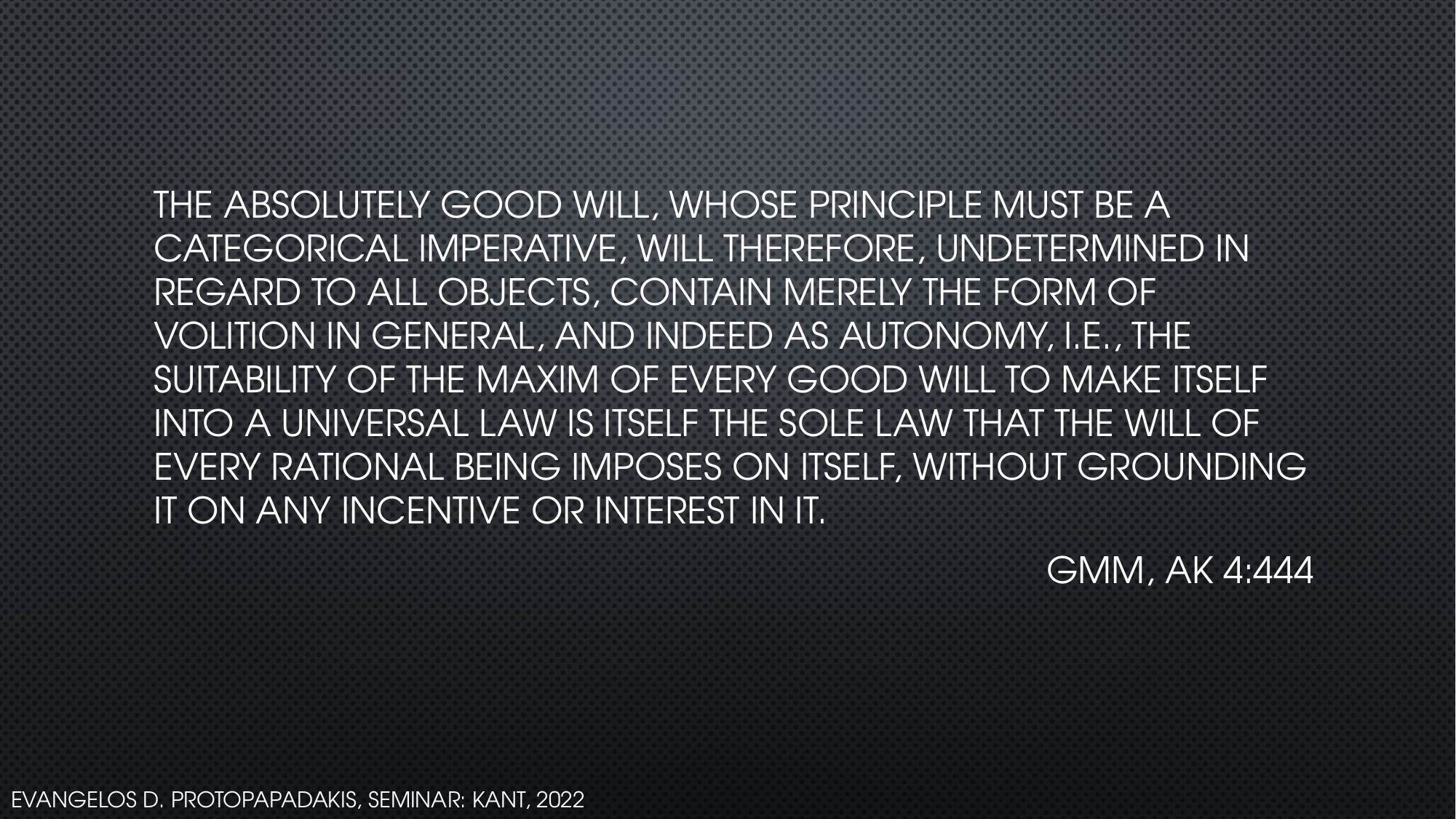

The absolutely good will, whose principle must be a categorical imperative, will therefore, undetermined in regard to all objects, contain merely the form of volition in general, and indeed as autonomy, i.e., the suitability of the maxim of every good will to make itself into a universal law is itself the sole law that the will of every rational being imposes on itself, without grounding it on any incentive or interest in it.
GMM, Ak 4:444
Evangelos D. Protopapadakis, Seminar: Kant, 2022